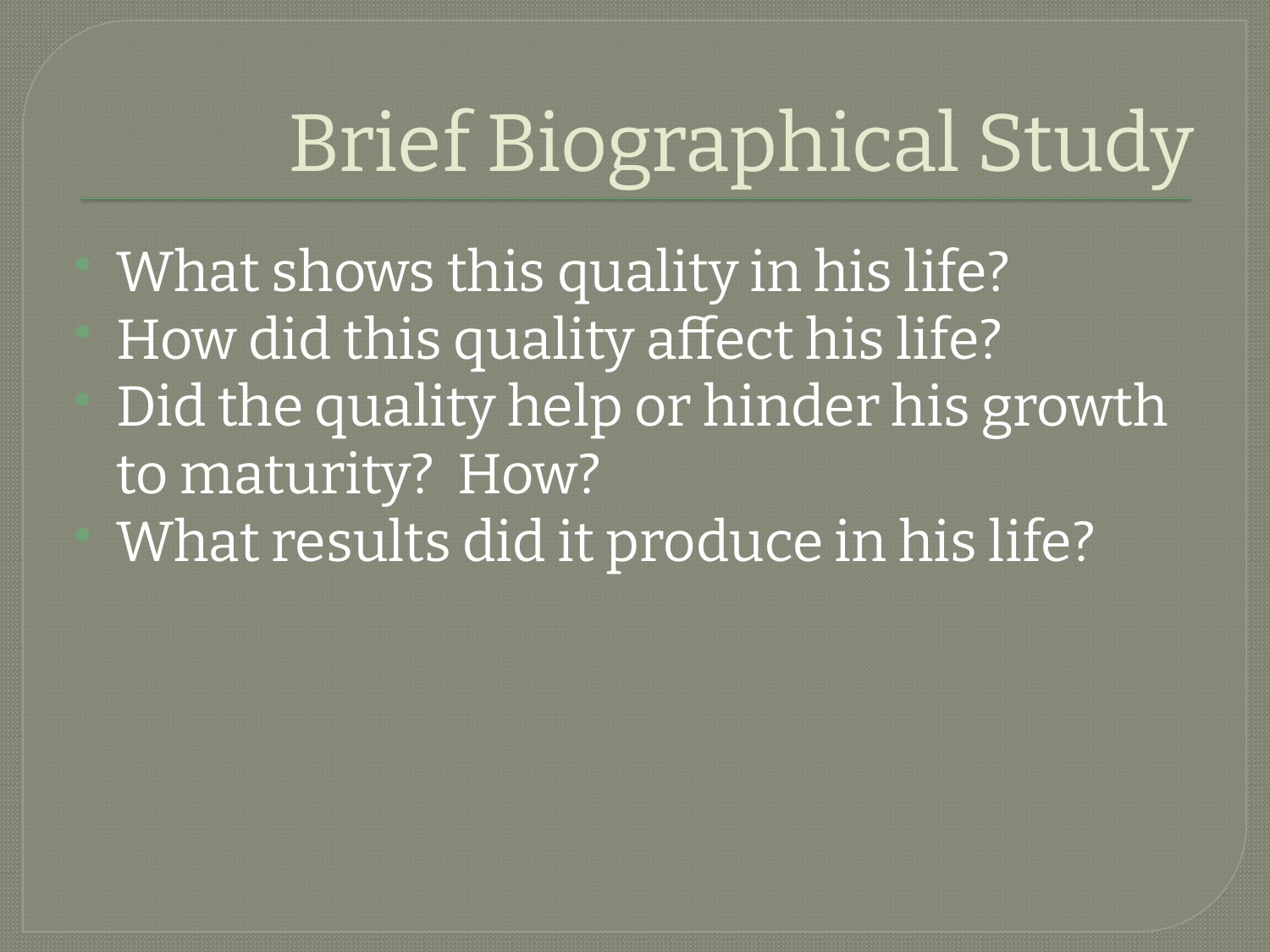

# Brief Biographical Study
What shows this quality in his life?
How did this quality affect his life?
Did the quality help or hinder his growth to maturity?  How?
What results did it produce in his life?